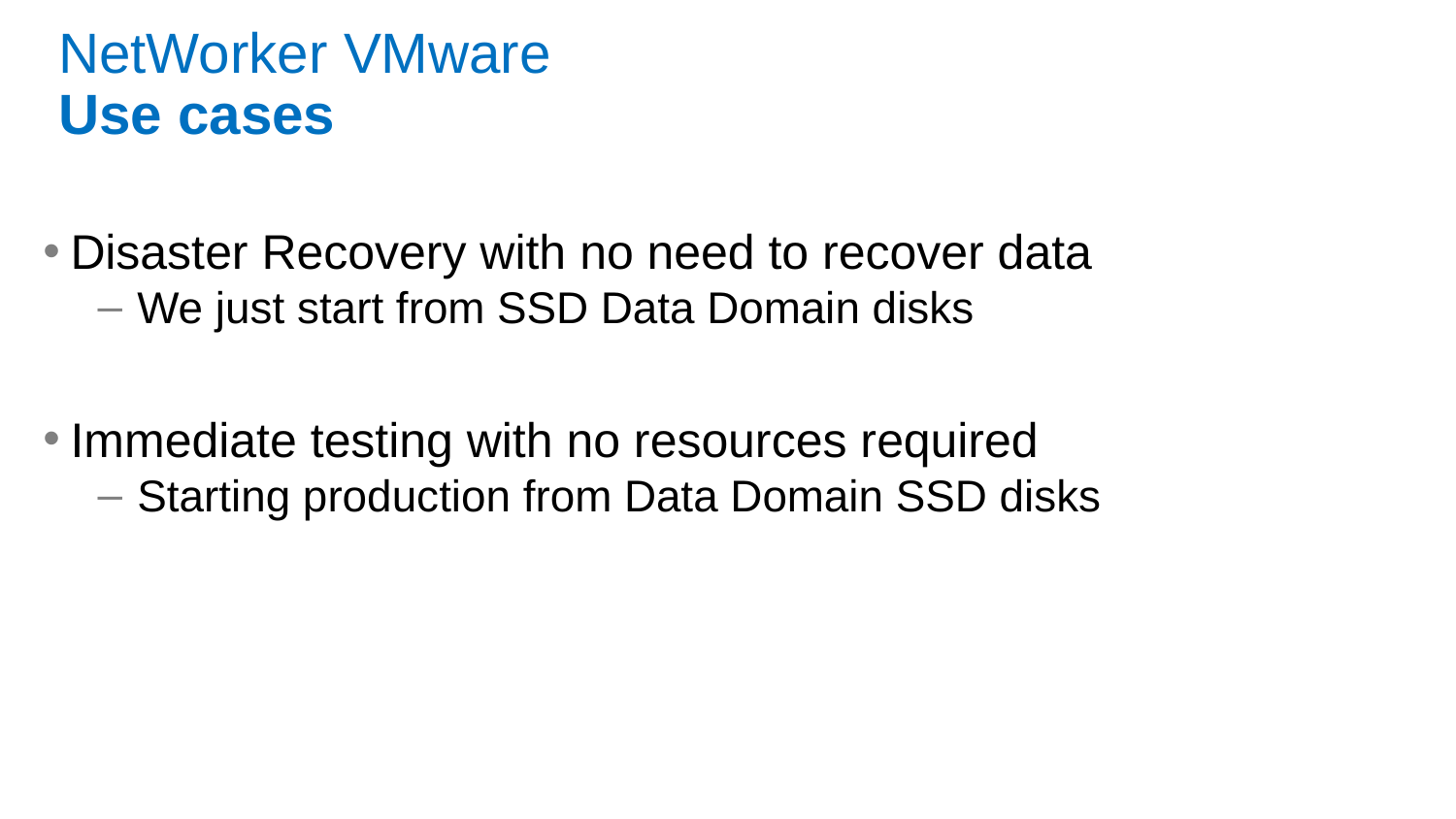

# NetWorker VMware Use cases
Disaster Recovery with no need to recover data
 We just start from SSD Data Domain disks

Immediate testing with no resources required
 Starting production from Data Domain SSD disks